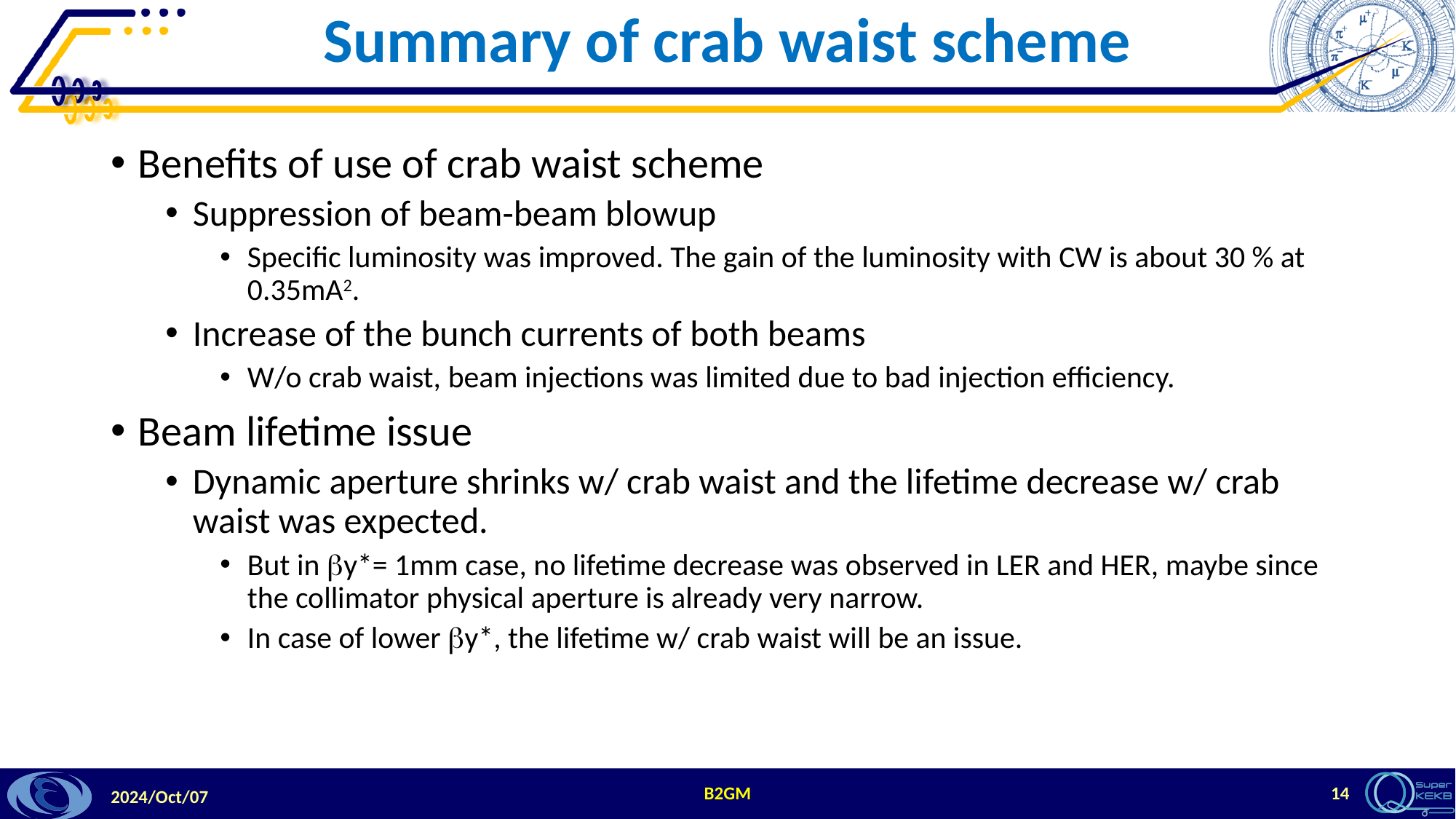

# Summary of crab waist scheme
Benefits of use of crab waist scheme
Suppression of beam-beam blowup
Specific luminosity was improved. The gain of the luminosity with CW is about 30 % at 0.35mA2.
Increase of the bunch currents of both beams
W/o crab waist, beam injections was limited due to bad injection efficiency.
Beam lifetime issue
Dynamic aperture shrinks w/ crab waist and the lifetime decrease w/ crab waist was expected.
But in βy*= 1mm case, no lifetime decrease was observed in LER and HER, maybe since the collimator physical aperture is already very narrow.
In case of lower βy*, the lifetime w/ crab waist will be an issue.
B2GM
14
2024/Oct/07